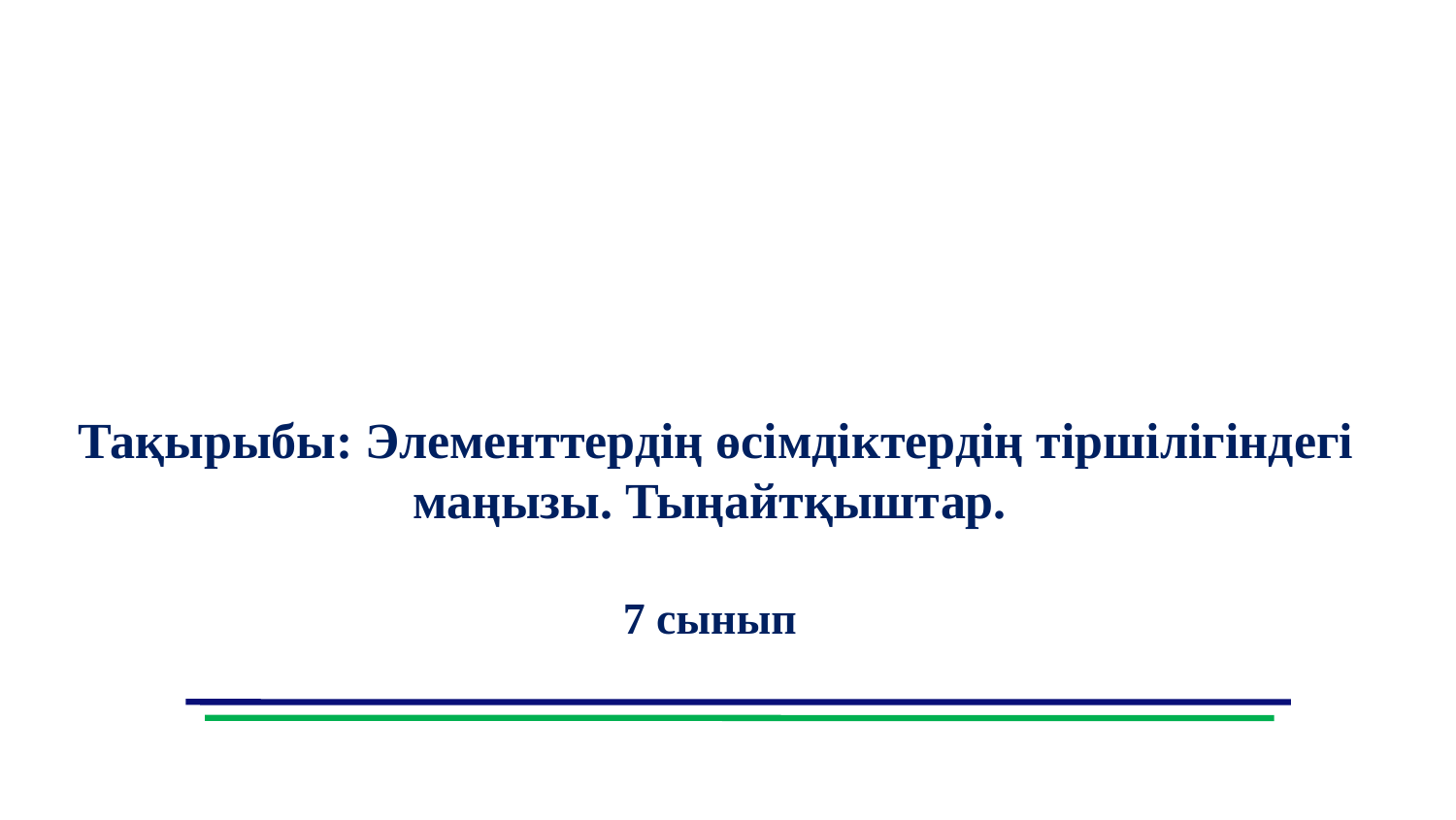

Тақырыбы: Элементтердің өсімдіктердің тіршілігіндегі маңызы. Тыңайтқыштар.

7 сынып